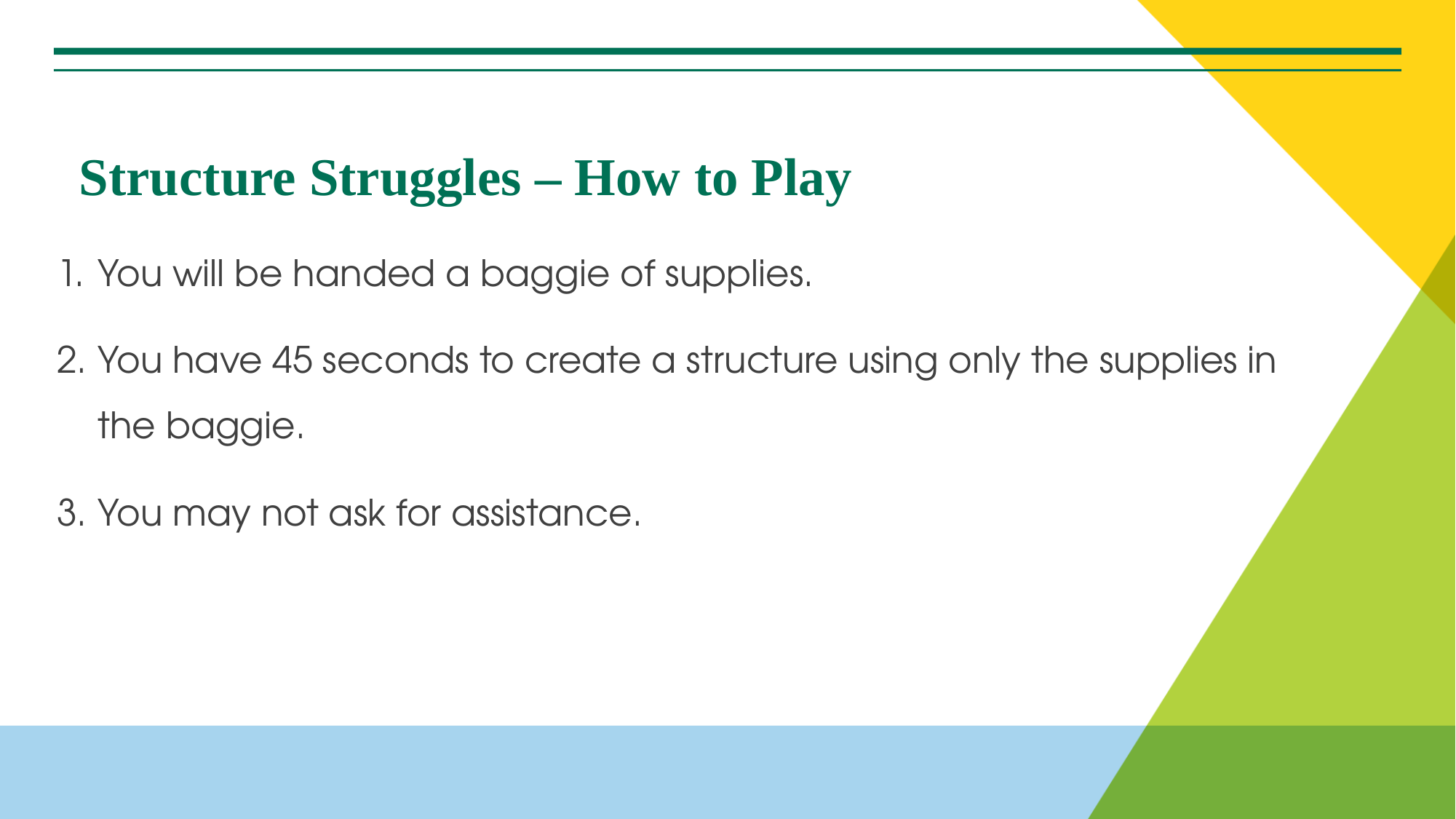

# Structure Struggles – How to Play
You will be handed a baggie of supplies.
You have 45 seconds to create a structure using only the supplies in the baggie.
You may not ask for assistance.